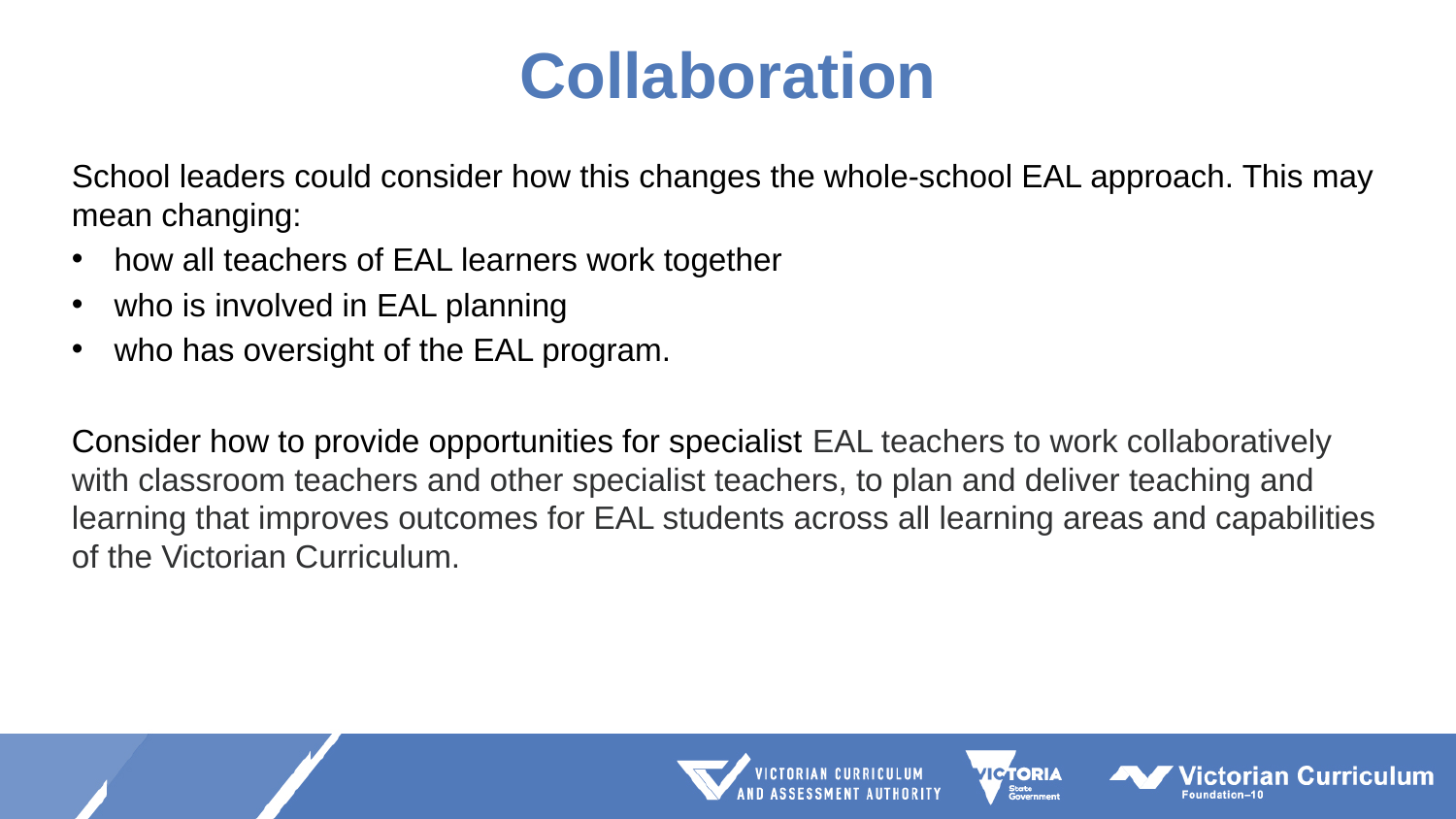

# Collaboration
School leaders could consider how this changes the whole-school EAL approach. This may mean changing:
how all teachers of EAL learners work together
who is involved in EAL planning
who has oversight of the EAL program.

Consider how to provide opportunities for specialist EAL teachers to work collaboratively with classroom teachers and other specialist teachers, to plan and deliver teaching and learning that improves outcomes for EAL students across all learning areas and capabilities of the Victorian Curriculum.